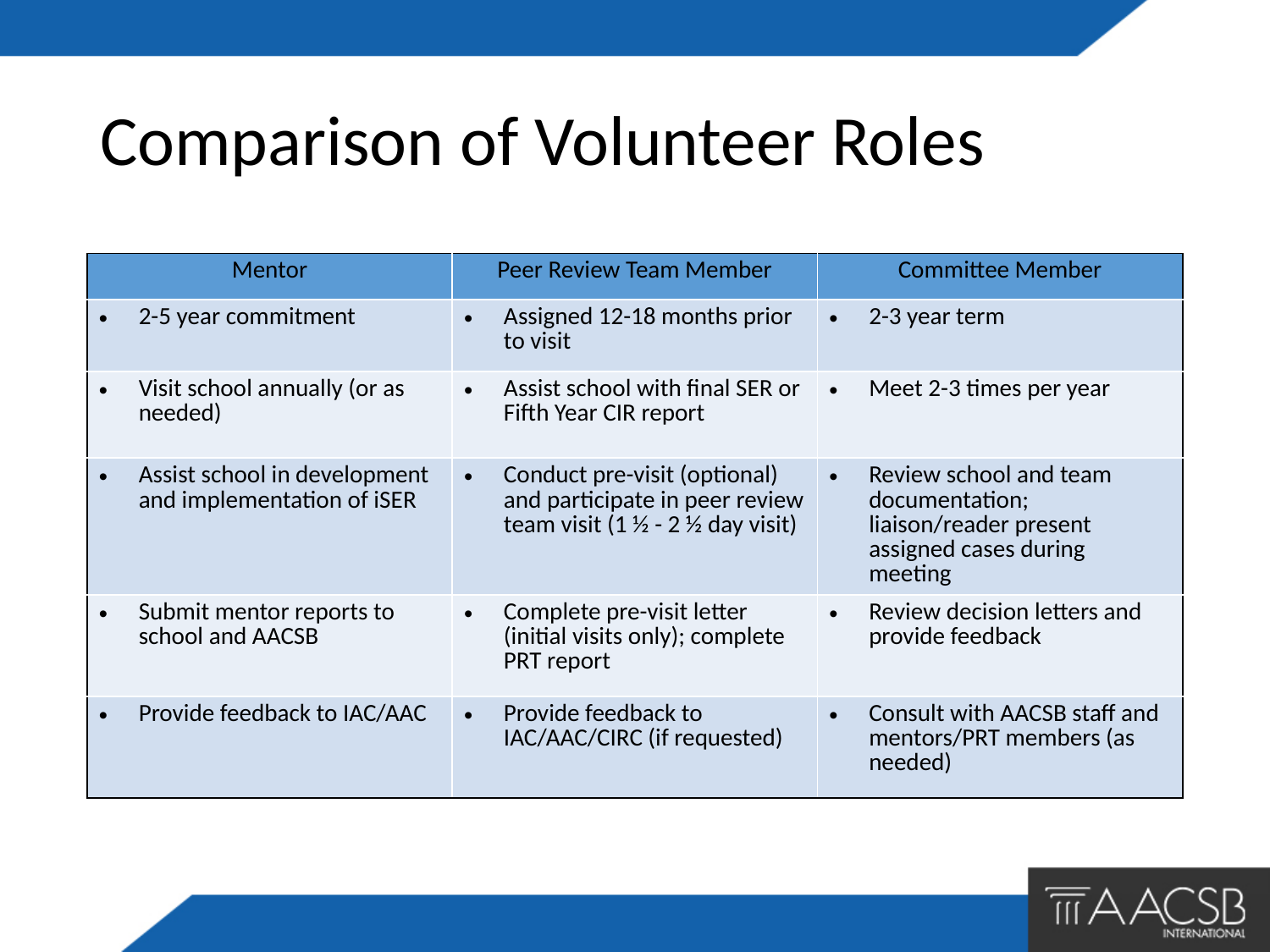

# Comparison of Volunteer Roles
| Mentor | Peer Review Team Member | Committee Member |
| --- | --- | --- |
| 2-5 year commitment | Assigned 12-18 months prior to visit | 2-3 year term |
| Visit school annually (or as needed) | Assist school with final SER or Fifth Year CIR report | Meet 2-3 times per year |
| Assist school in development and implementation of iSER | Conduct pre-visit (optional) and participate in peer review team visit (1 ½ - 2 ½ day visit) | Review school and team documentation; liaison/reader present assigned cases during meeting |
| Submit mentor reports to school and AACSB | Complete pre-visit letter (initial visits only); complete PRT report | Review decision letters and provide feedback |
| Provide feedback to IAC/AAC | Provide feedback to IAC/AAC/CIRC (if requested) | Consult with AACSB staff and mentors/PRT members (as needed) |